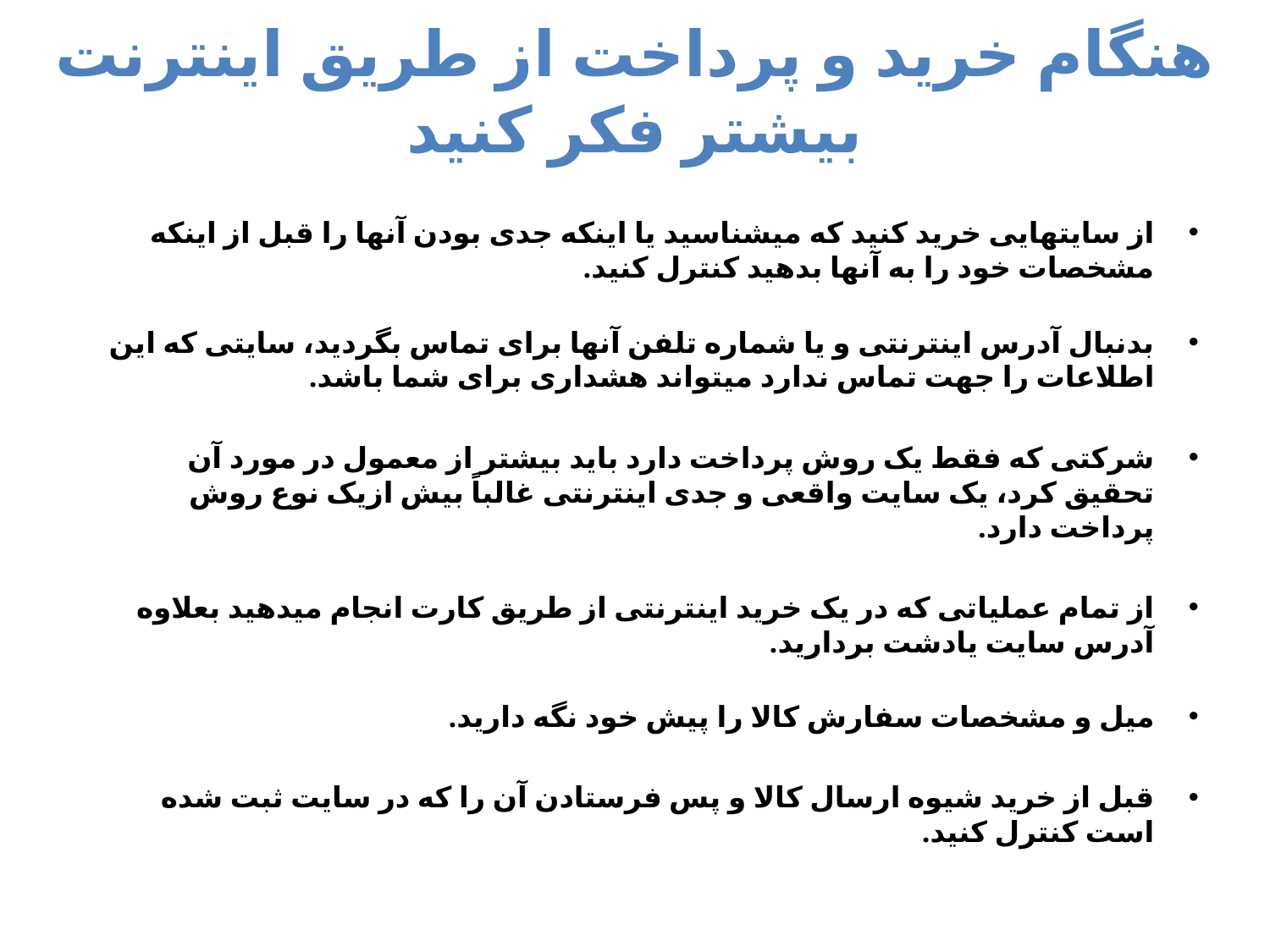

# هنگام خرید و پرداخت از طریق اینترنت بیشتر فکر کنید
از سایتهایی خرید کنید که میشناسید یا اینکه جدی بودن آنها را قبل از اینکه مشخصات خود را به آنها بدهید کنترل کنید.
بدنبال آدرس اینترنتی و یا شماره تلفن آنها برای تماس بگردید، سایتی که این اطلاعات را جهت تماس ندارد میتواند هشداری برای شما باشد.

شرکتی که فقط یک روش پرداخت دارد باید بیشتر از معمول در مورد آن تحقیق کرد، یک سایت واقعی‌ و جدی اینترنتی غالباً بیش ازیک نوع روش پرداخت دارد.

از تمام عملیاتی که در یک خرید اینترنتی از طریق کارت انجام میدهید بعلاوه آدرس سایت یادشت بردارید.
میل و مشخصات سفارش کالا را پیش خود نگه دارید.

قبل از خرید شیوه ارسال کالا و پس فرستادن آن را که در سایت ثبت شده است کنترل کنید.